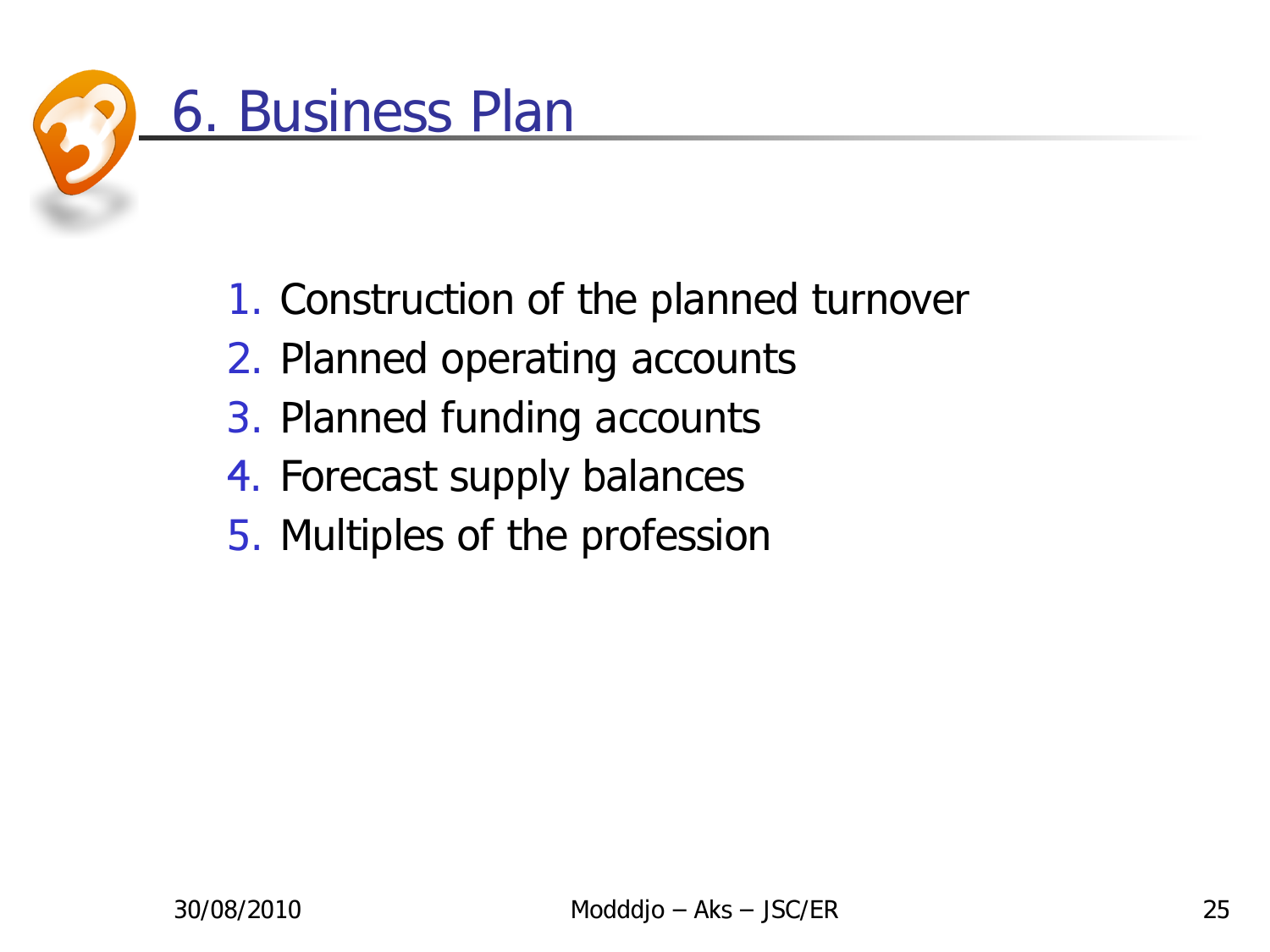

# 6. Business Plan

Construction of the planned turnover
Planned operating accounts
Planned funding accounts
Forecast supply balances
Multiples of the profession

30/08/2010
Modddjo – Aks – JSC/ER
25